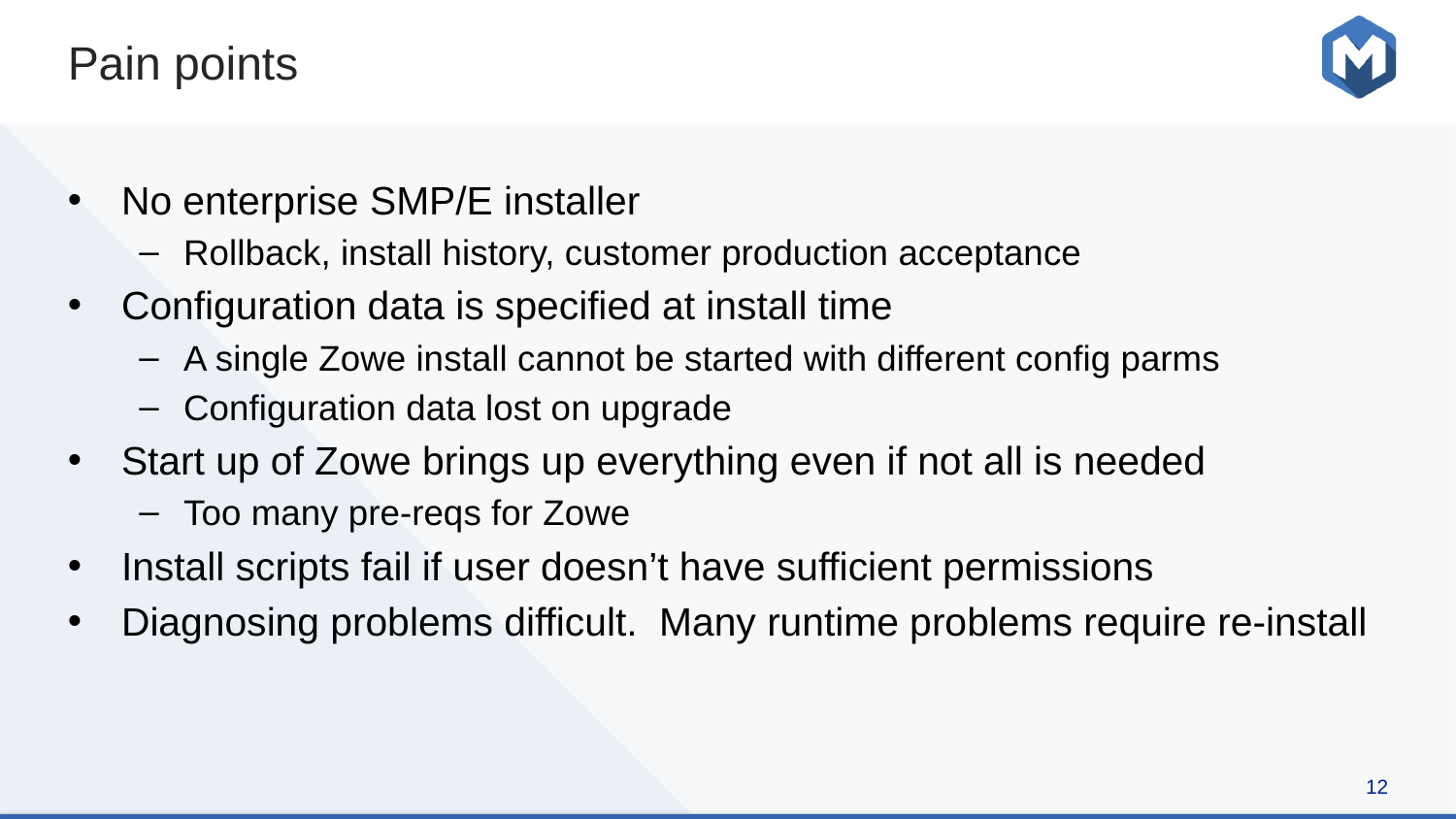

# Pain points
No enterprise SMP/E installer
Rollback, install history, customer production acceptance
Configuration data is specified at install time
A single Zowe install cannot be started with different config parms
Configuration data lost on upgrade
Start up of Zowe brings up everything even if not all is needed
Too many pre-reqs for Zowe
Install scripts fail if user doesn’t have sufficient permissions
Diagnosing problems difficult.  Many runtime problems require re-install

12